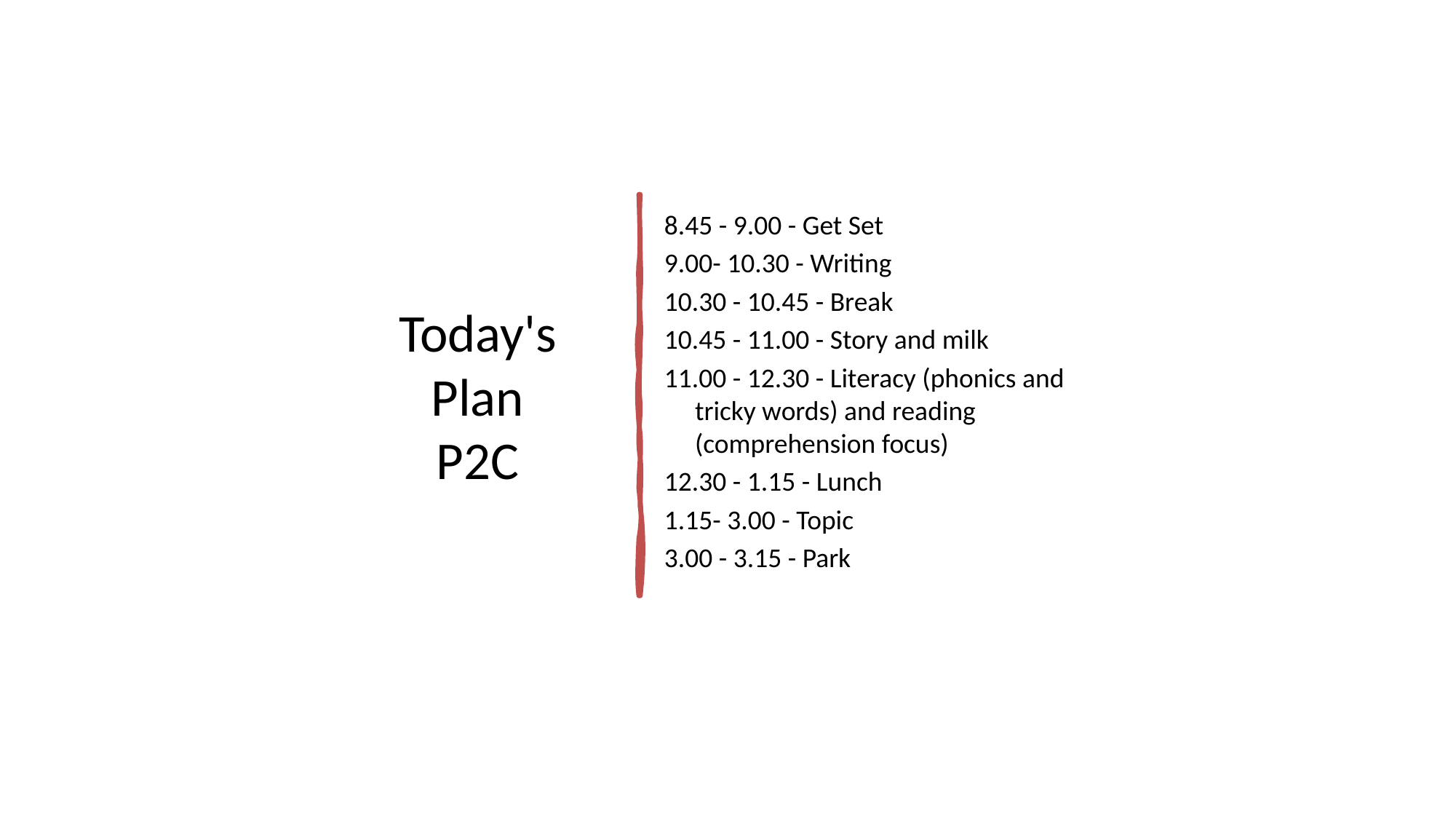

8.45 - 9.00 - Get Set
9.00- 10.30 - Writing
10.30 - 10.45 - Break
10.45 - 11.00 - Story and milk
11.00 - 12.30 - Literacy (phonics and tricky words) and reading (comprehension focus)
12.30 - 1.15 - Lunch
1.15- 3.00 - Topic
3.00 - 3.15 - Park

# Today's Plan P2C